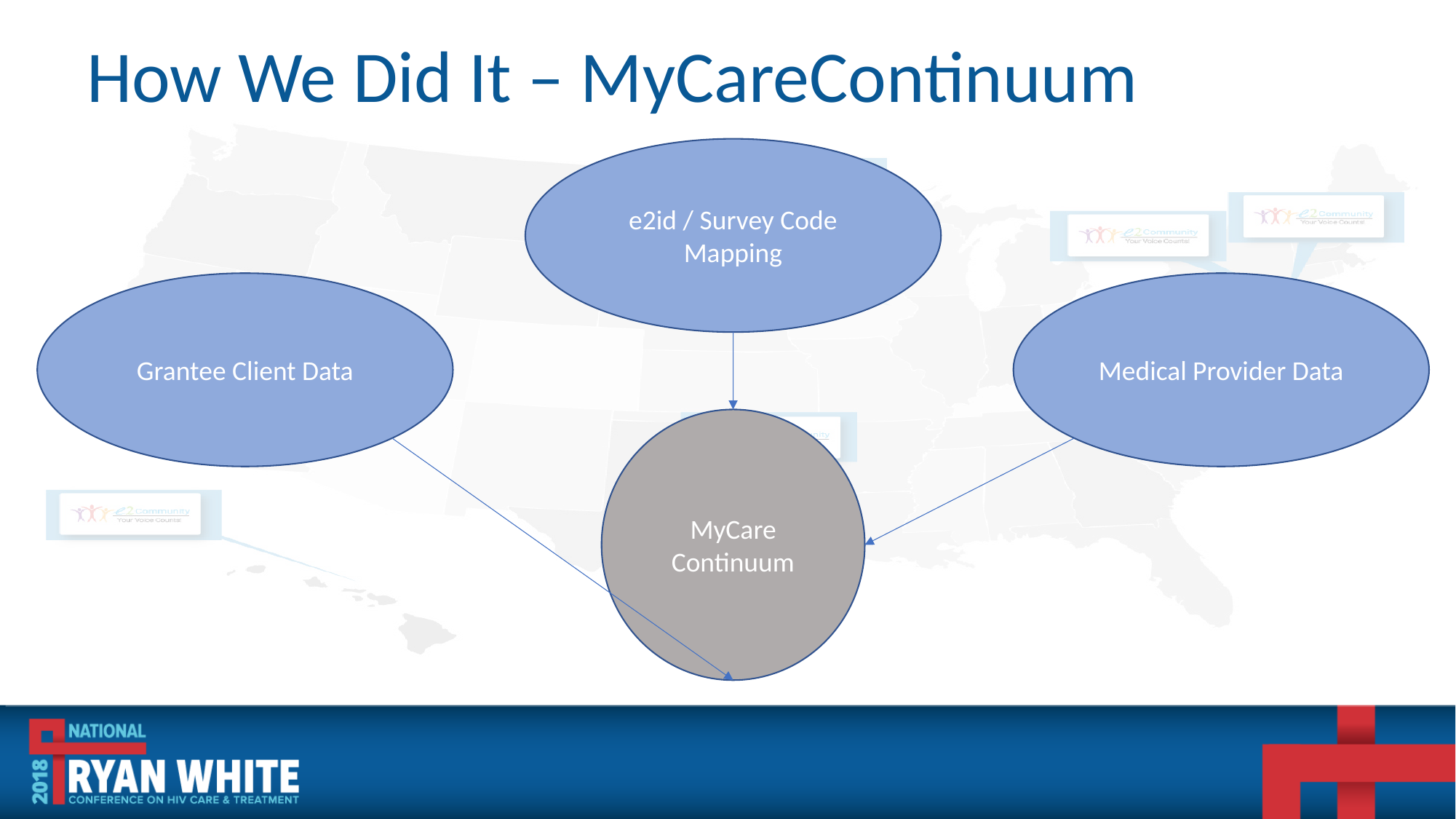

# How We Did It – MyCareContinuum
e2id / Survey Code Mapping
Grantee Client Data
Medical Provider Data
MyCare
Continuum